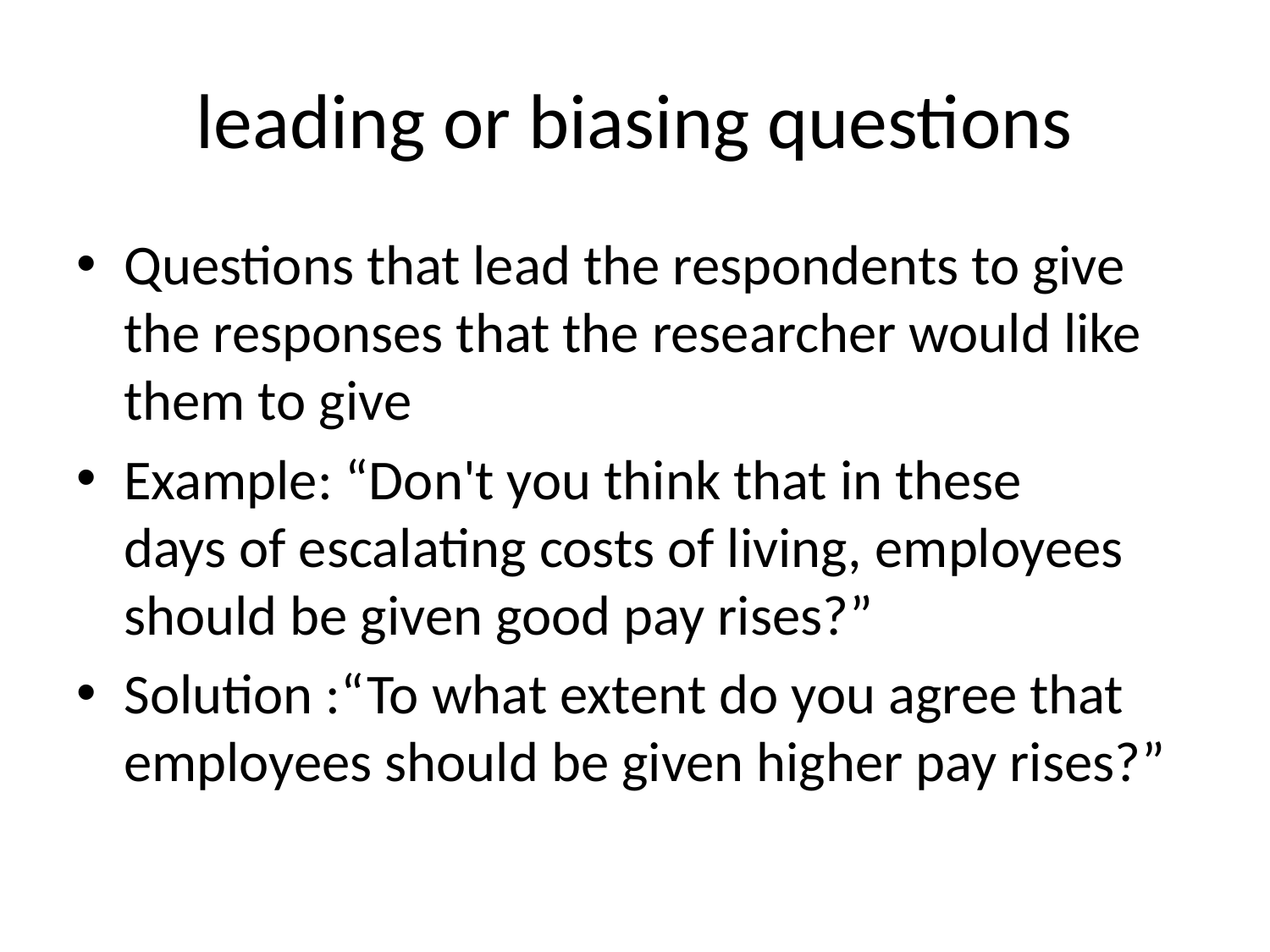

# leading or biasing questions
Questions that lead the respondents to give the responses that the researcher would like them to give
Example: “Don't you think that in these
days of escalating costs of living, employees should be given good pay rises?”
Solution :“To what extent do you agree that
employees should be given higher pay rises?”